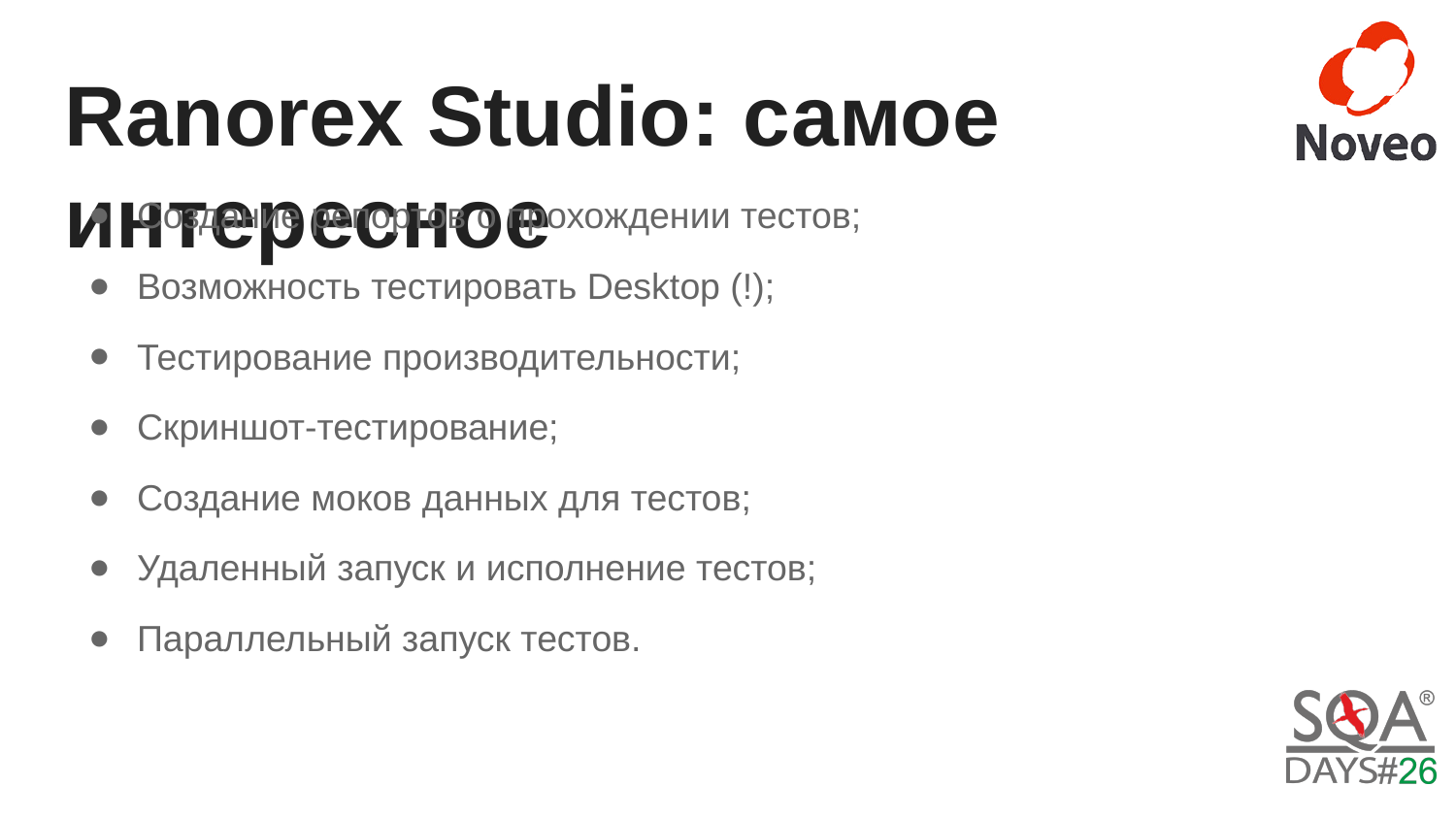

# Ranorex Studio: самое интересное
Создание репортов о прохождении тестов;
Возможность тестировать Desktop (!);
Тестирование производительности;
Скриншот-тестирование;
Создание моков данных для тестов;
Удаленный запуск и исполнение тестов;
Параллельный запуск тестов.